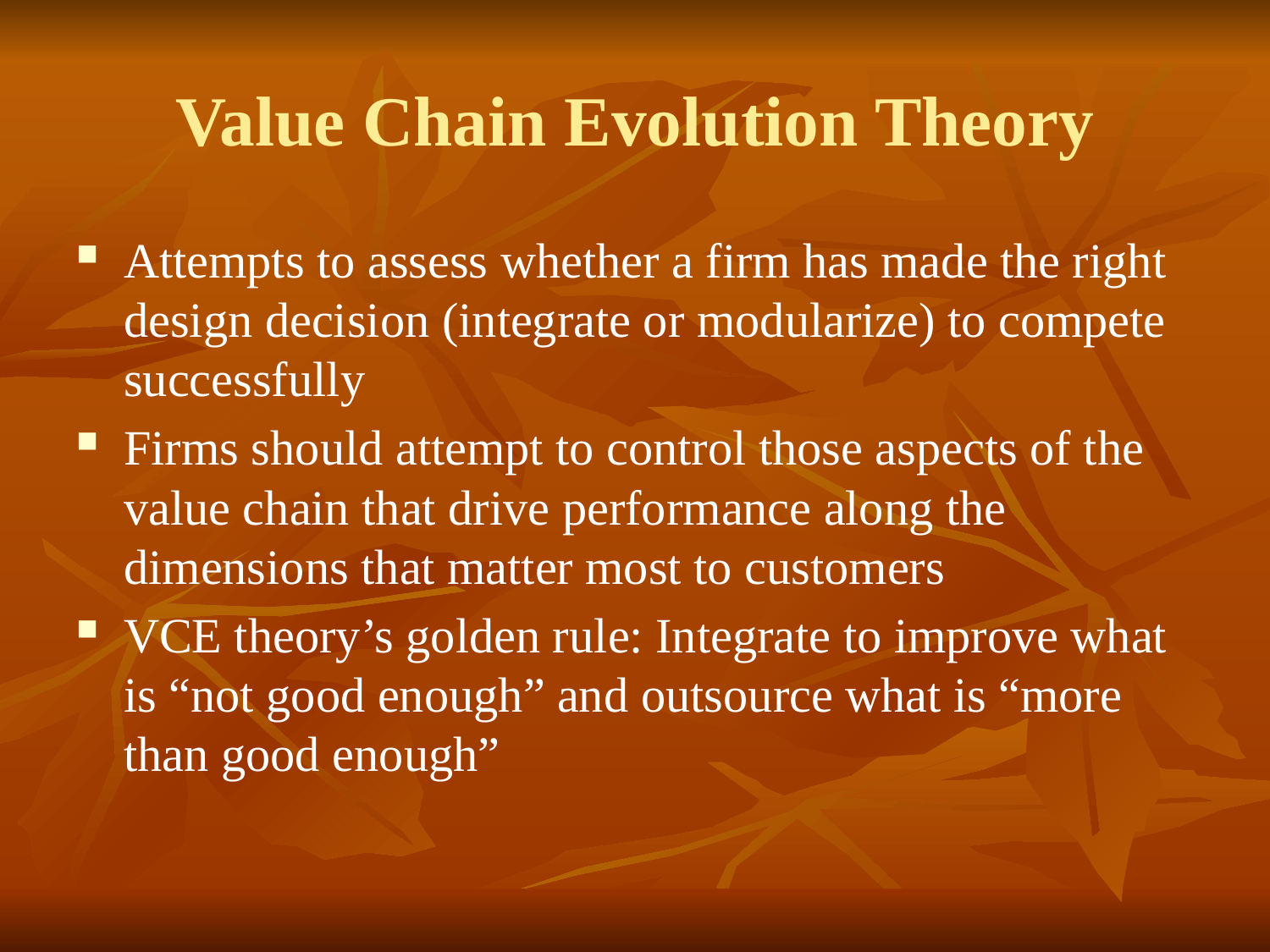

# Value Chain Evolution Theory
Attempts to assess whether a firm has made the right design decision (integrate or modularize) to compete successfully
Firms should attempt to control those aspects of the value chain that drive performance along the dimensions that matter most to customers
VCE theory’s golden rule: Integrate to improve what is “not good enough” and outsource what is “more than good enough”